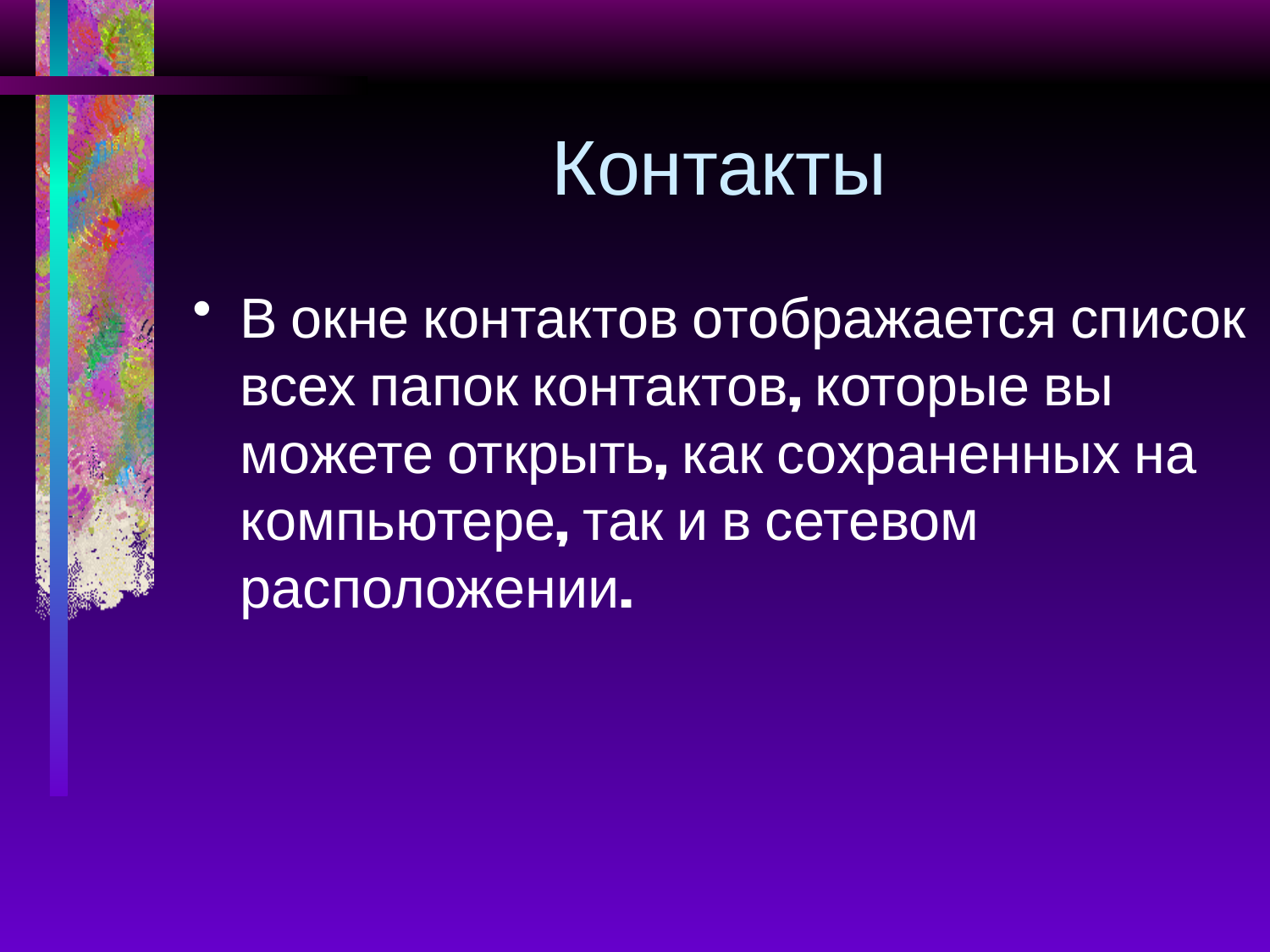

# Контакты
В окне контактов отображается список всех папок контактов, которые вы можете открыть, как сохраненных на компьютере, так и в сетевом расположении.